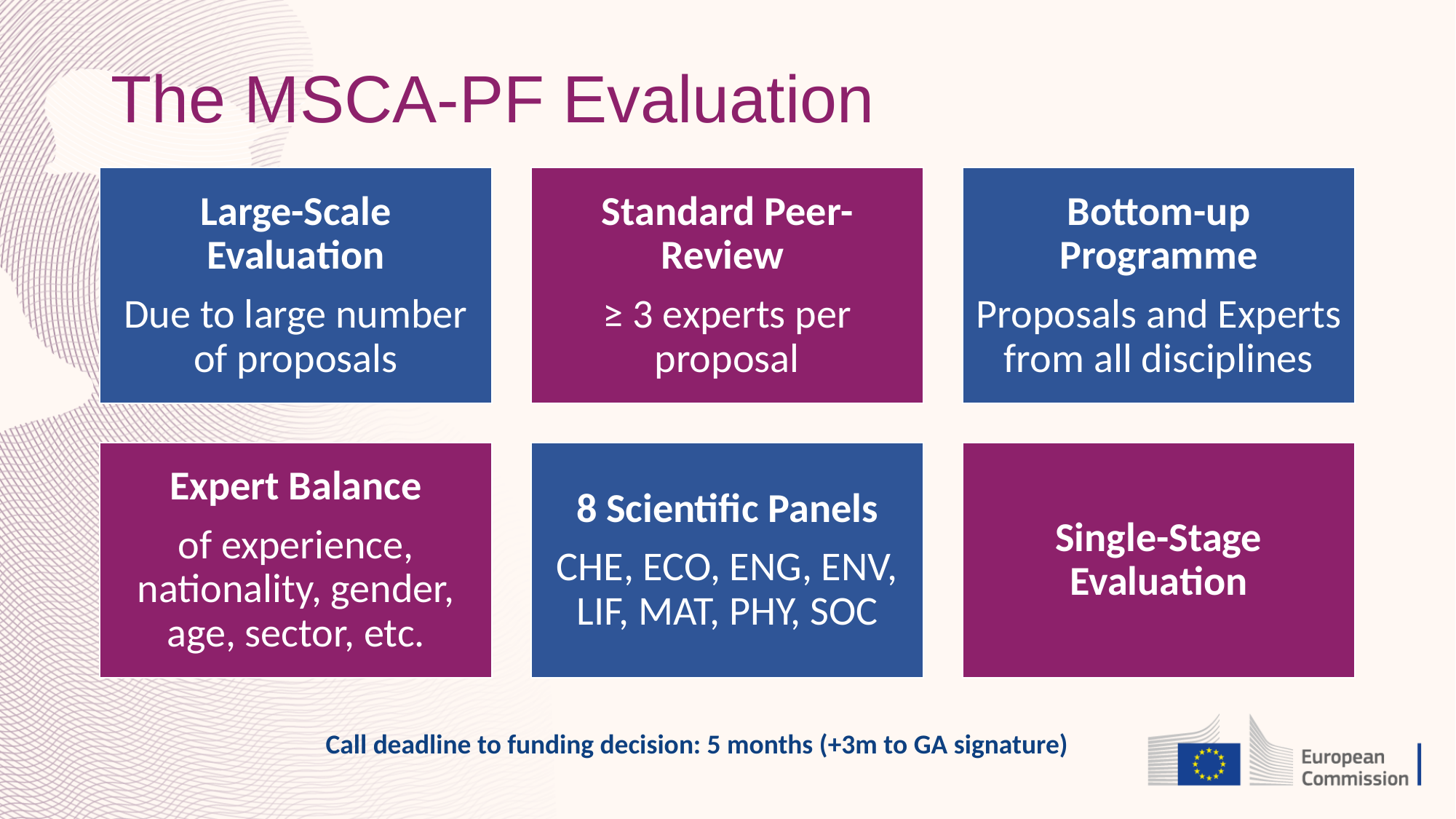

# The MSCA-PF Evaluation
Large-Scale Evaluation
Due to large number of proposals
Standard Peer-Review
≥ 3 experts per proposal
Bottom-up Programme
Proposals and Experts from all disciplines
Expert Balance
of experience, nationality, gender, age, sector, etc.
8 Scientific Panels
CHE, ECO, ENG, ENV, LIF, MAT, PHY, SOC
Single-Stage Evaluation
Call deadline to funding decision: 5 months (+3m to GA signature)